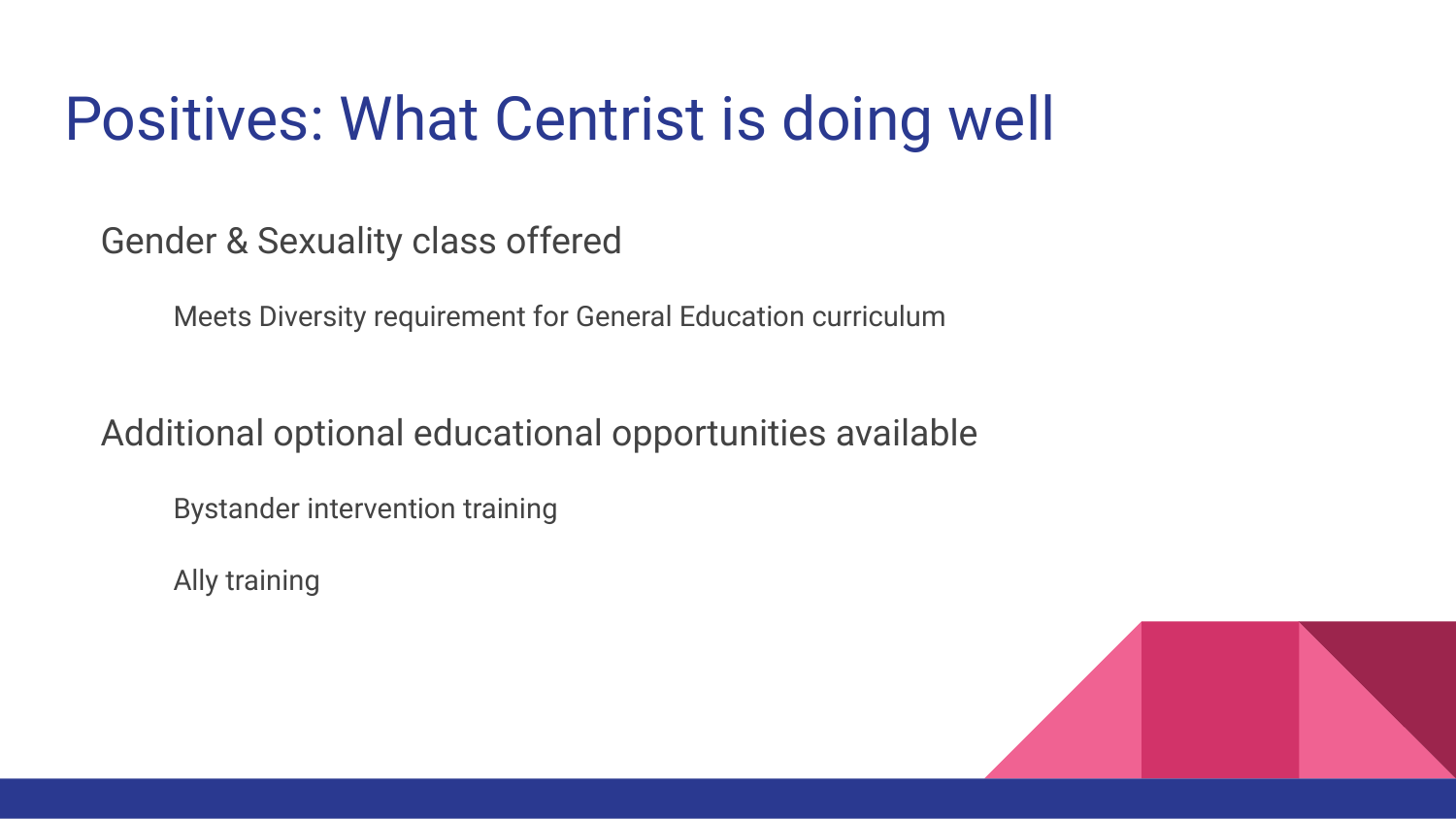

# Positives: What Centrist is doing well

Gender & Sexuality class offered
Meets Diversity requirement for General Education curriculum
Additional optional educational opportunities available
Bystander intervention training
Ally training